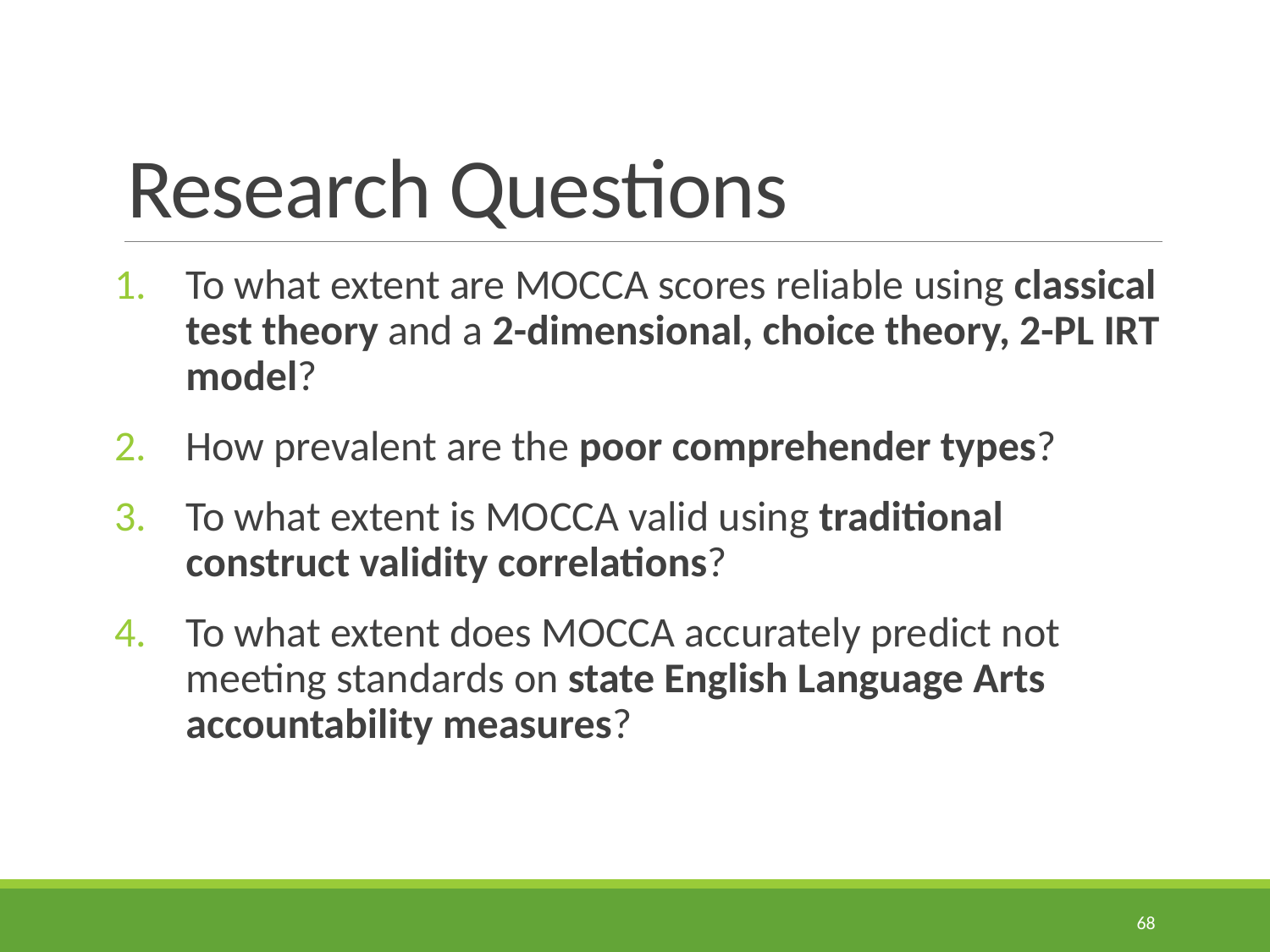

68
# Research Questions
To what extent are MOCCA scores reliable using classical test theory and a 2-dimensional, choice theory, 2-PL IRT model?
How prevalent are the poor comprehender types?
To what extent is MOCCA valid using traditional construct validity correlations?
To what extent does MOCCA accurately predict not meeting standards on state English Language Arts accountability measures?